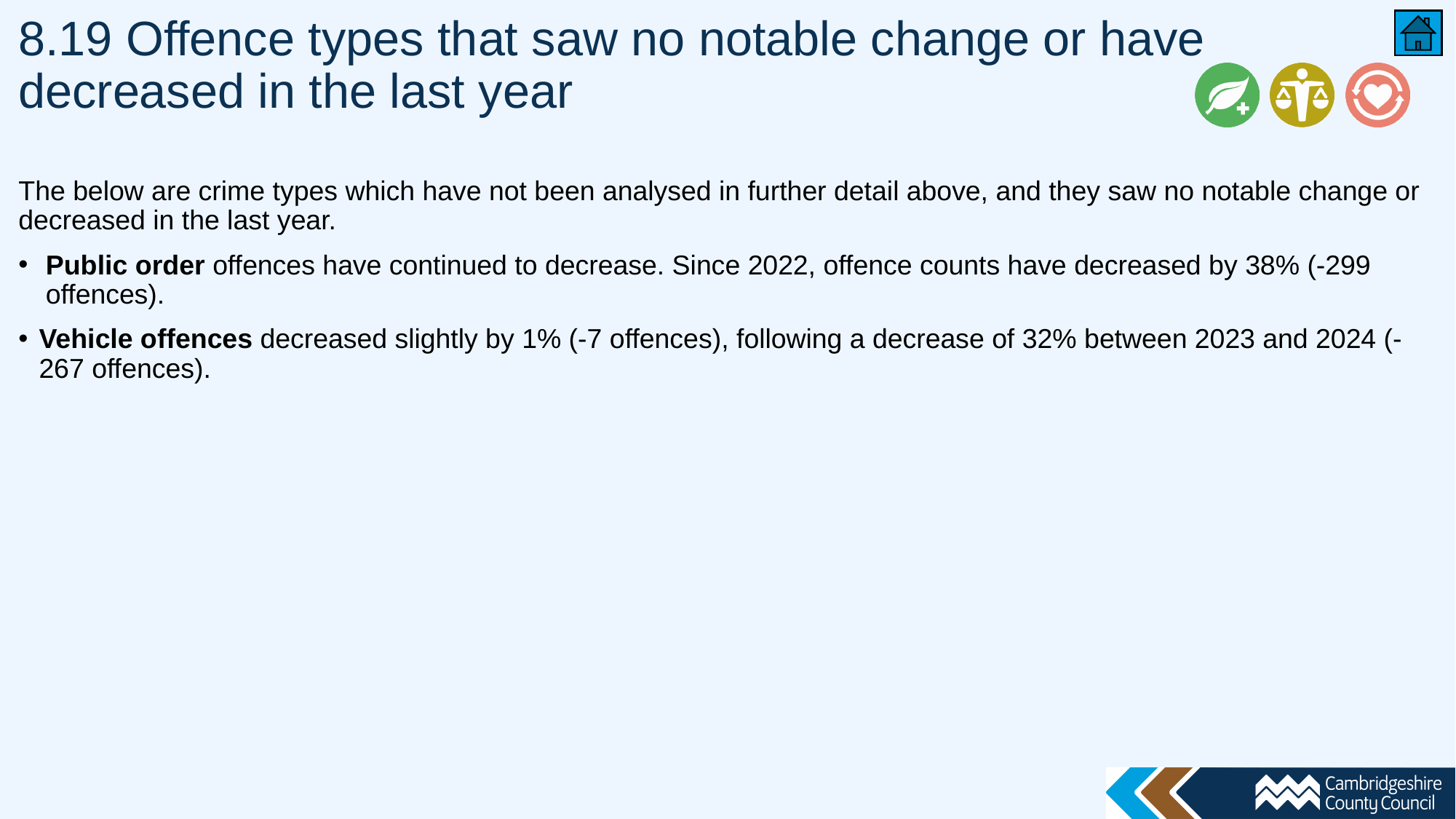

# 8.19 Offence types that saw no notable change or have decreased in the last year
The below are crime types which have not been analysed in further detail above, and they saw no notable change or decreased in the last year.
Public order offences have continued to decrease. Since 2022, offence counts have decreased by 38% (-299 offences).
Vehicle offences decreased slightly by 1% (-7 offences), following a decrease of 32% between 2023 and 2024 (-267 offences).